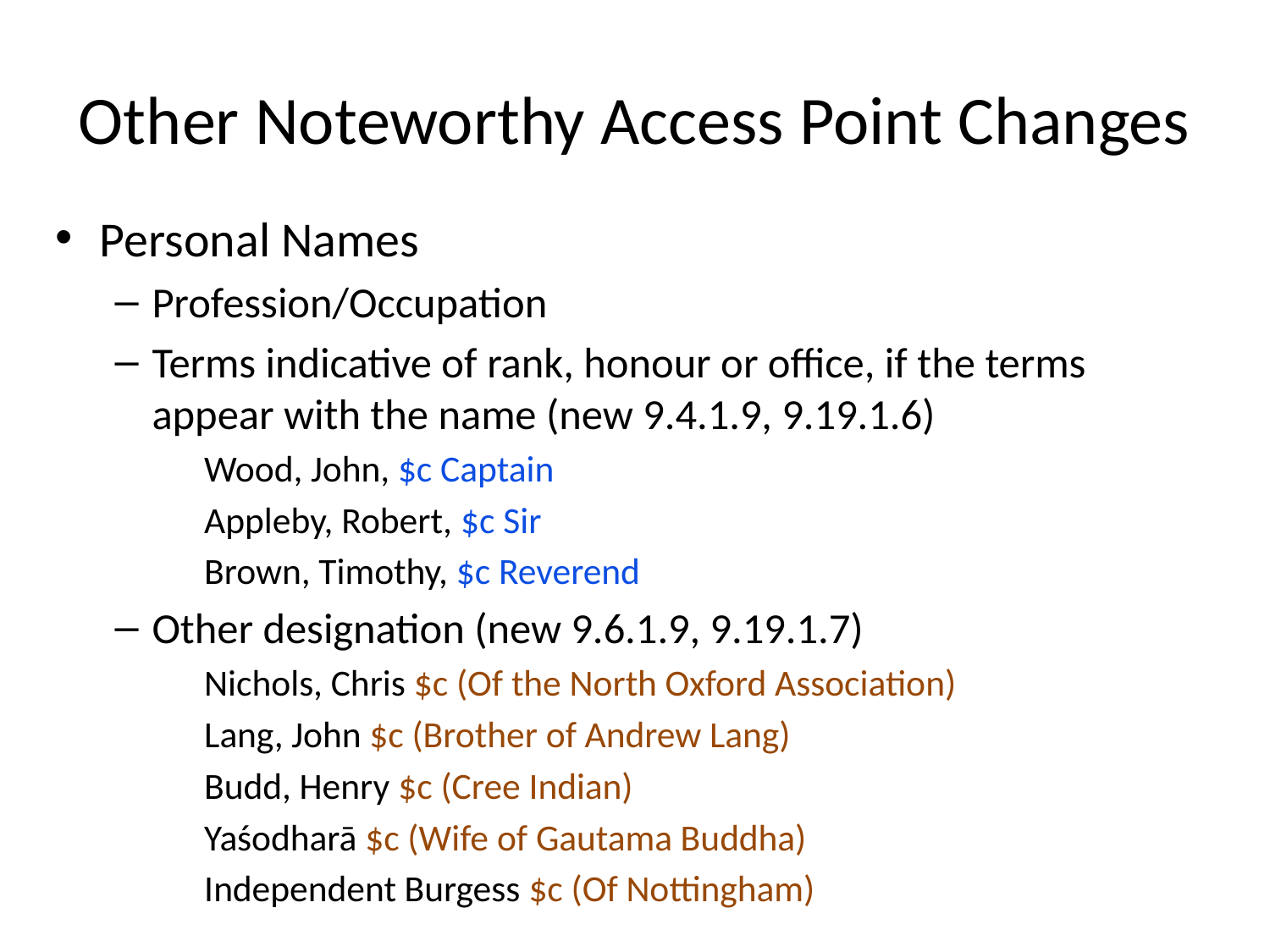

# Other Noteworthy Access Point Changes
Personal Names
Profession/Occupation
Terms indicative of rank, honour or office, if the terms appear with the name (new 9.4.1.9, 9.19.1.6)
 	Wood, John, $c Captain
	Appleby, Robert, $c Sir
	Brown, Timothy, $c Reverend
Other designation (new 9.6.1.9, 9.19.1.7)
 	Nichols, Chris $c (Of the North Oxford Association)
	Lang, John $c (Brother of Andrew Lang)
 	Budd, Henry $c (Cree Indian)
	Yaśodharā $c (Wife of Gautama Buddha)
	Independent Burgess $c (Of Nottingham)